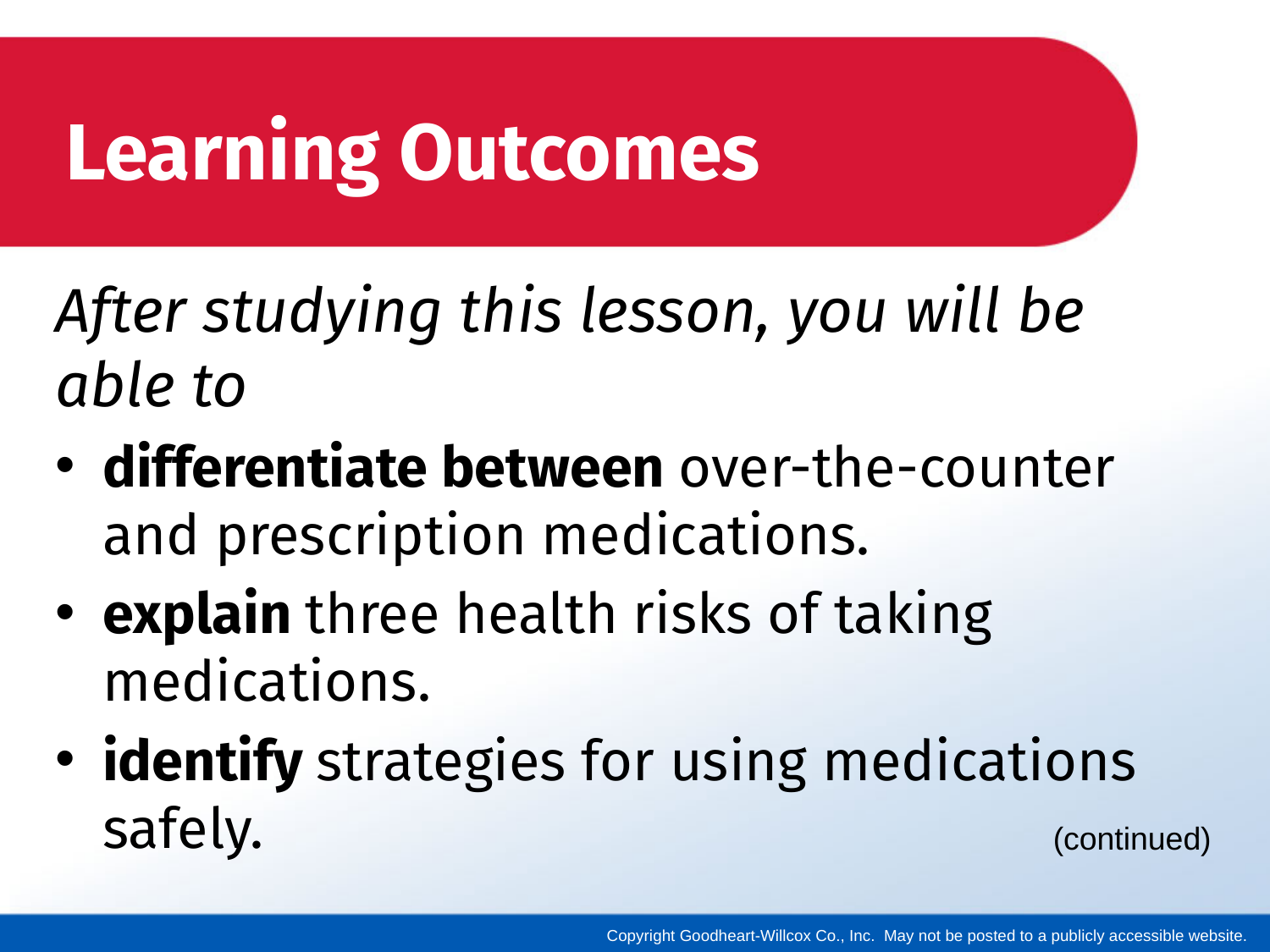

# Learning Outcomes
After studying this lesson, you will be able to
differentiate between over-the-counter and prescription medications.
explain three health risks of taking medications.
identify strategies for using medications safely.
(continued)